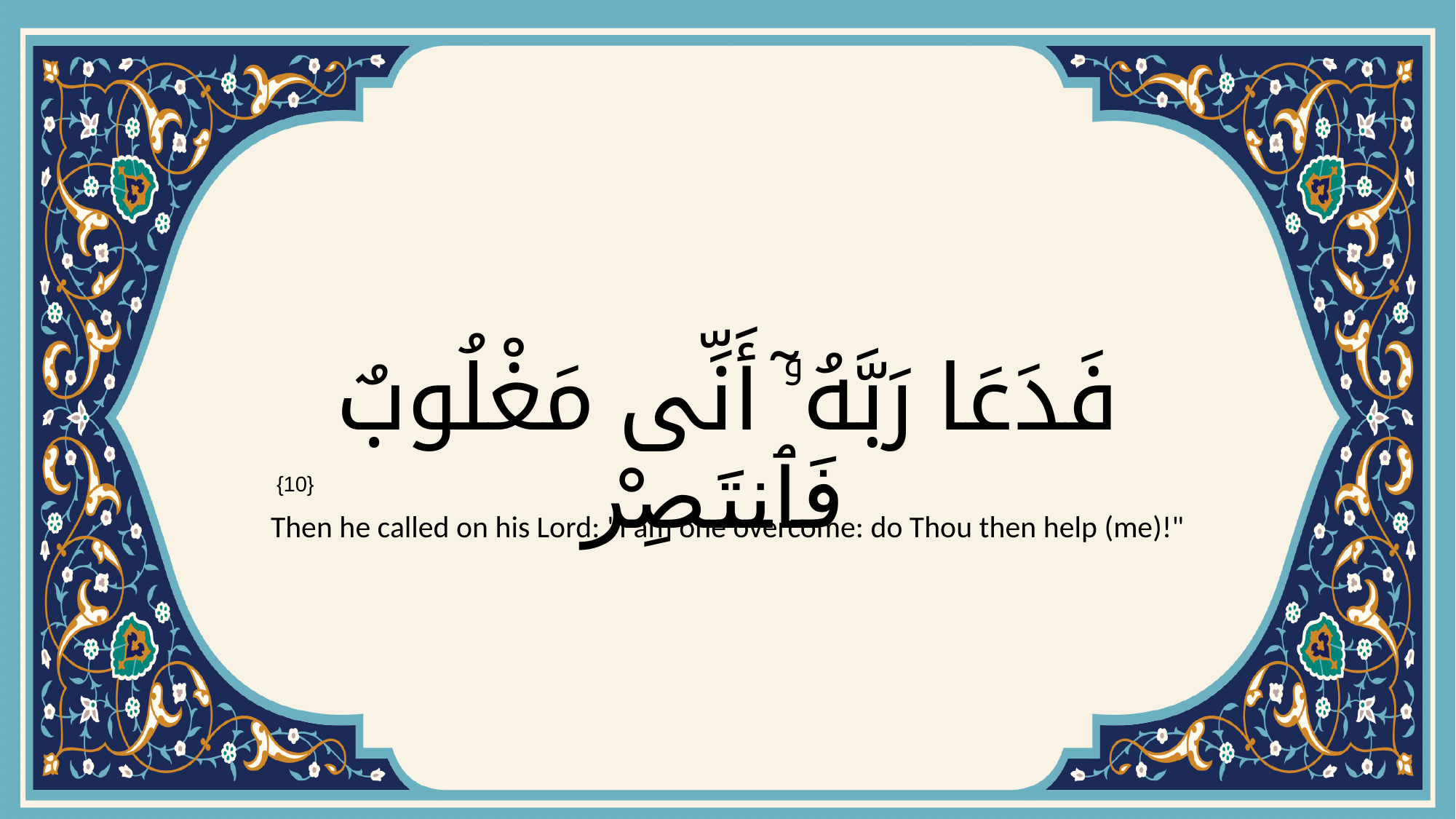

# فَدَعَا رَبَّهُۥٓ أَنِّى مَغْلُوبٌ فَٱنتَصِرْ
{10}
Then he called on his Lord: "I am one overcome: do Thou then help (me)!"